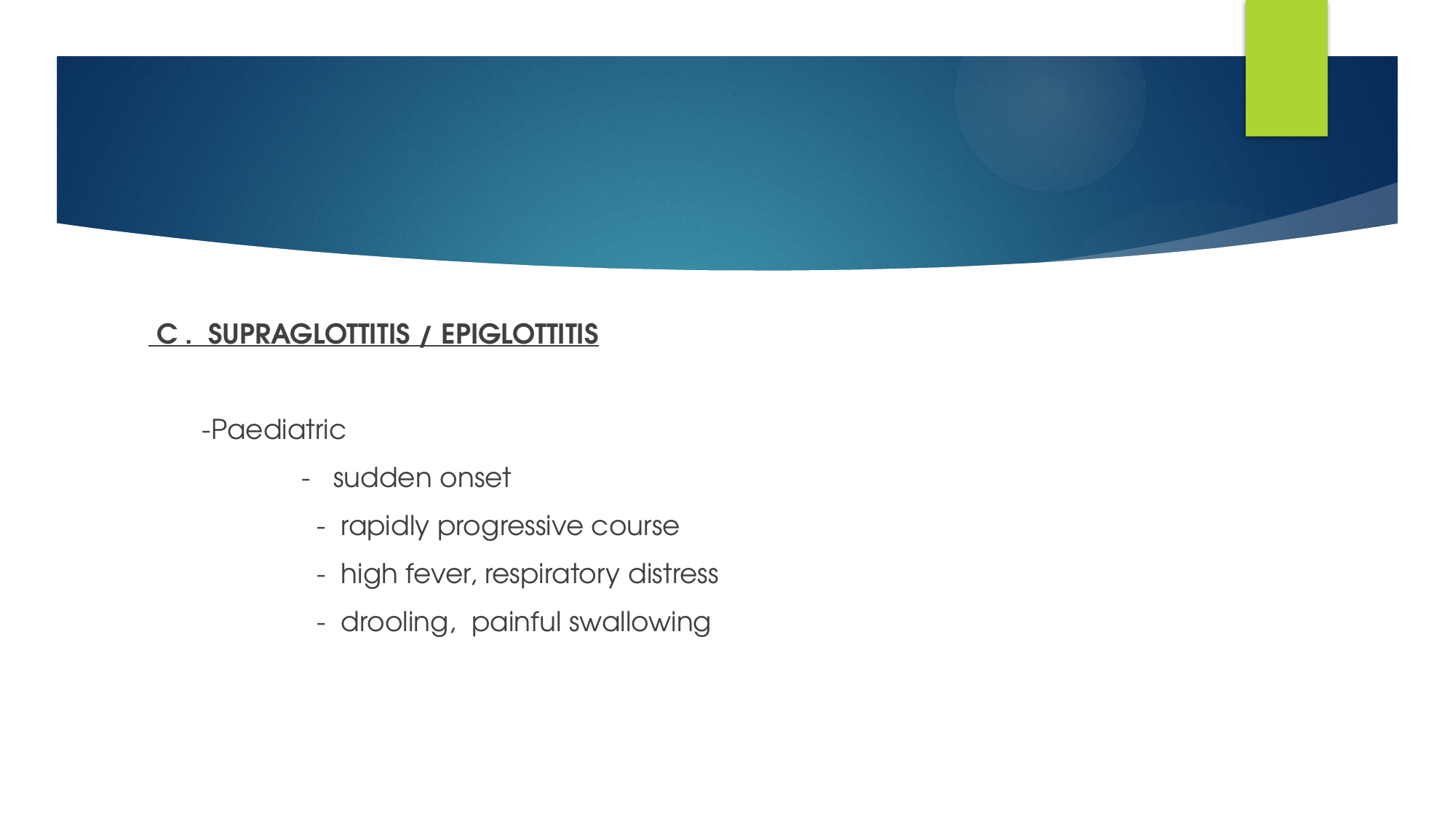

#
 C .  SUPRAGLOTTITIS / EPIGLOTTITIS

       -Paediatric
                    -   sudden onset
                      -  rapidly progressive course
                      -  high fever, respiratory distress
                      -  drooling,  painful swallowing